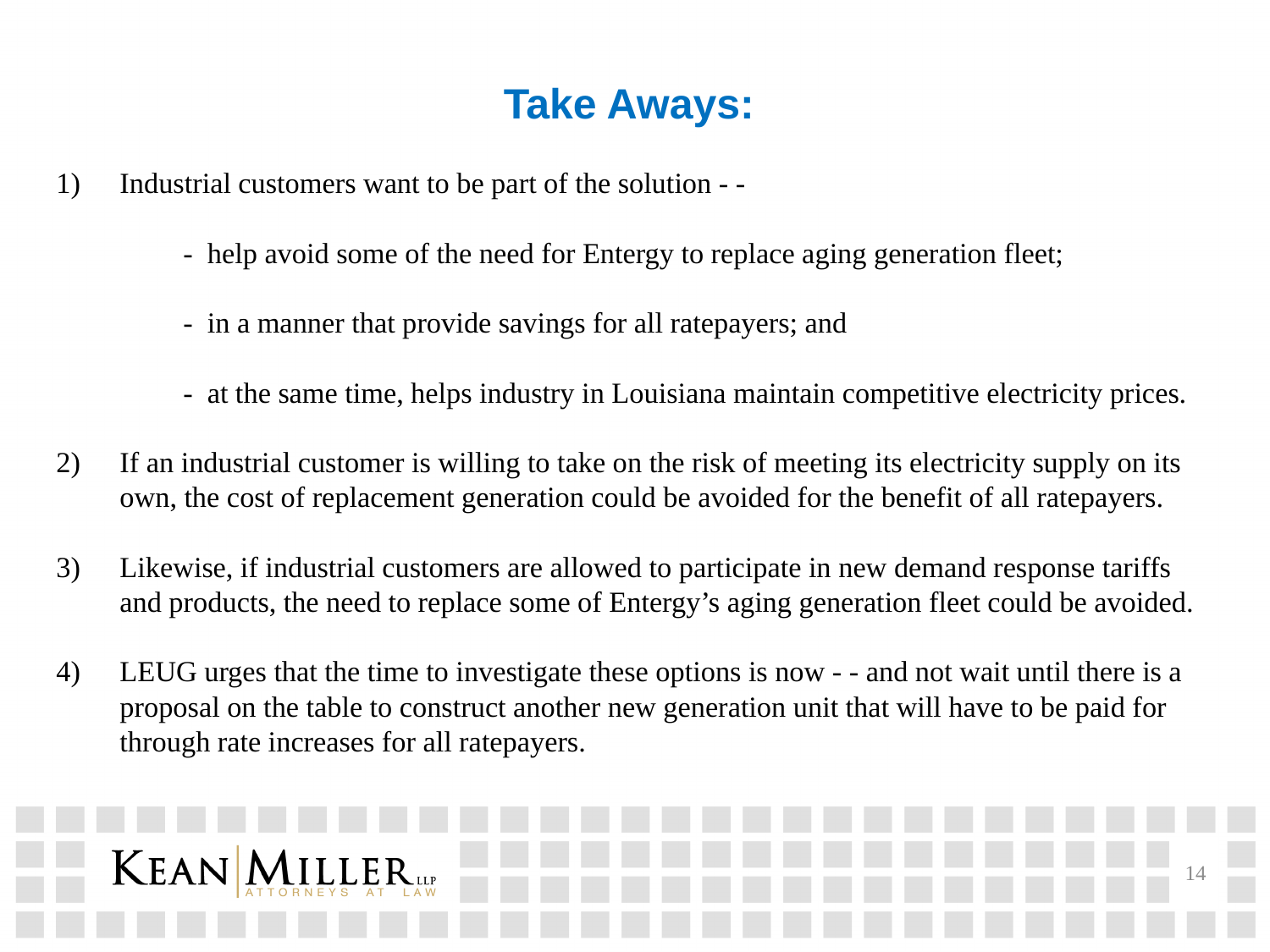

Take Aways:
Industrial customers want to be part of the solution - -

	-  help avoid some of the need for Entergy to replace aging generation fleet;

	-  in a manner that provide savings for all ratepayers; and

	-  at the same time, helps industry in Louisiana maintain competitive electricity prices.

2) 	If an industrial customer is willing to take on the risk of meeting its electricity supply on its own, the cost of replacement generation could be avoided for the benefit of all ratepayers.

3) 	Likewise, if industrial customers are allowed to participate in new demand response tariffs and products, the need to replace some of Entergy’s aging generation fleet could be avoided.

4) 	LEUG urges that the time to investigate these options is now - - and not wait until there is a proposal on the table to construct another new generation unit that will have to be paid for through rate increases for all ratepayers.

14